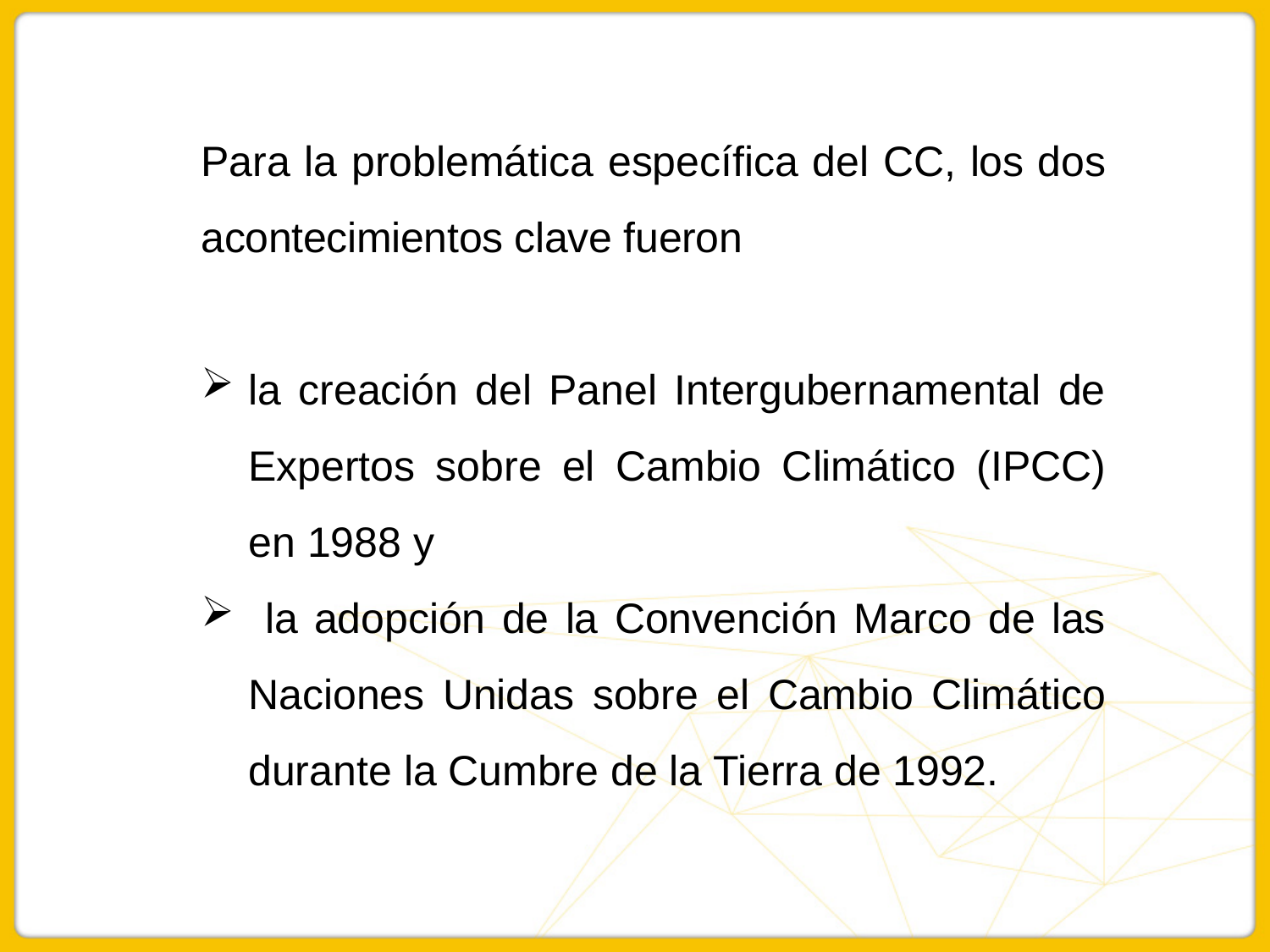

Para la problemática específica del CC, los dos acontecimientos clave fueron

la creación del Panel Intergubernamental de Expertos sobre el Cambio Climático (IPCC) en 1988 y
 la adopción de la Convención Marco de las Naciones Unidas sobre el Cambio Climático durante la Cumbre de la Tierra de 1992.